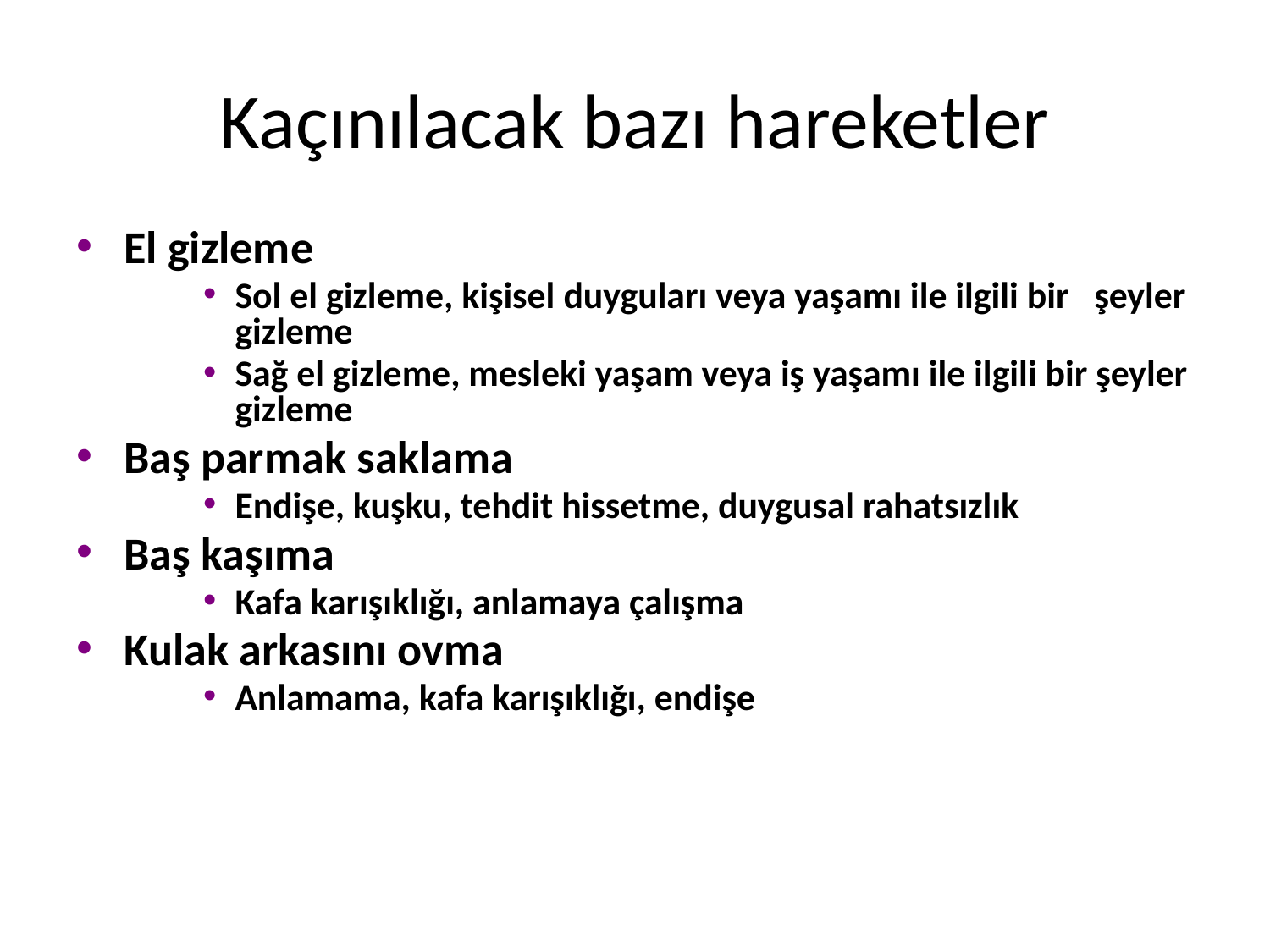

Kaçınılacak bazı hareketler
El gizleme
Sol el gizleme, kişisel duyguları veya yaşamı ile ilgili bir   şeyler gizleme
Sağ el gizleme, mesleki yaşam veya iş yaşamı ile ilgili bir şeyler gizleme
Baş parmak saklama
Endişe, kuşku, tehdit hissetme, duygusal rahatsızlık
Baş kaşıma
Kafa karışıklığı, anlamaya çalışma
Kulak arkasını ovma
Anlamama, kafa karışıklığı, endişe